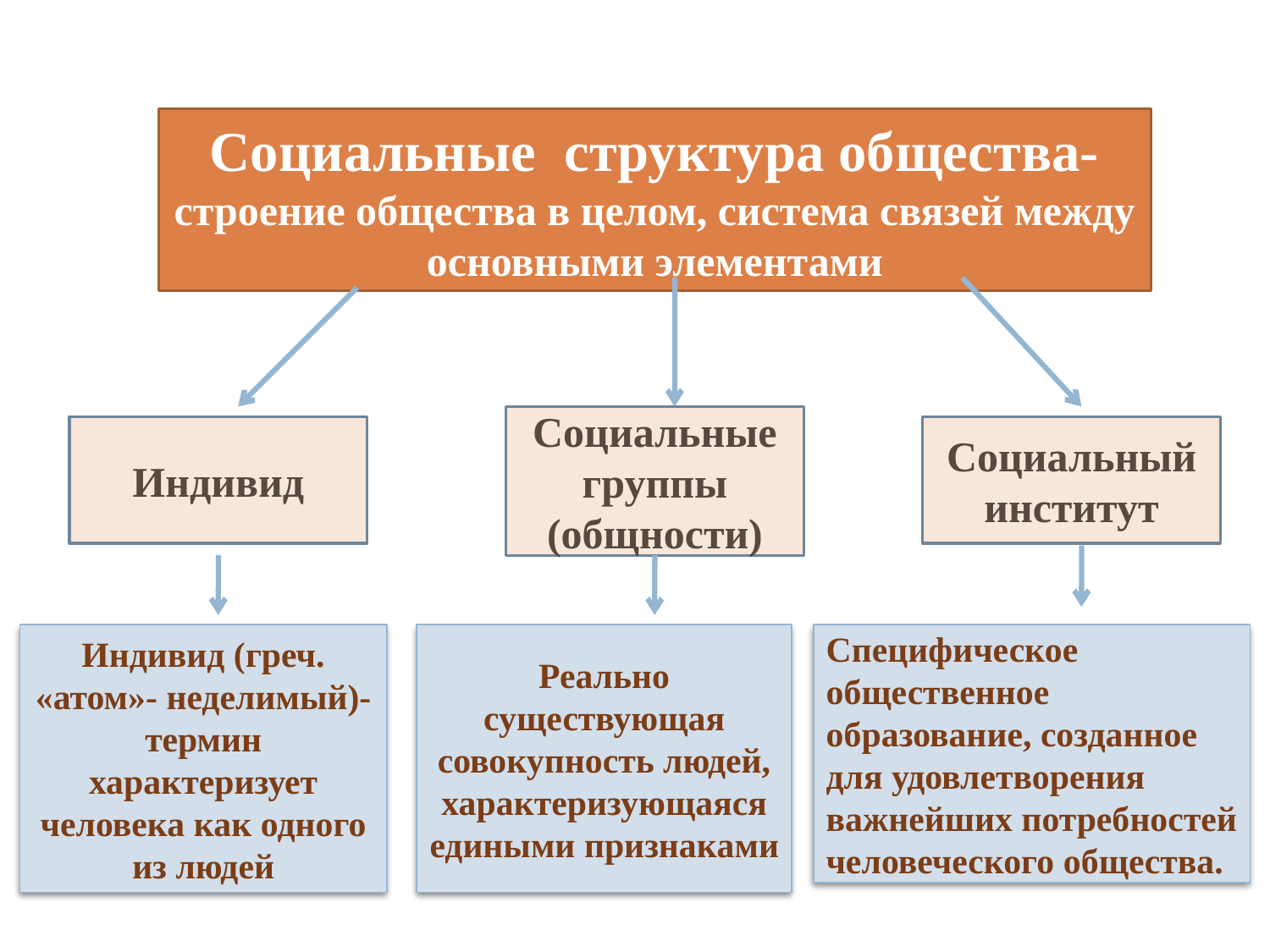

Социальные  структура общества- строение общества в целом, система связей между
основными элементами
Социальные группы (общности)
Индивид
Социальный институт
Индивид (греч. «атом»- неделимый)- термин характеризует человека как одного из людей
Реально существующая совокупность людей, характеризующаяся едиными признаками
Специфическое общественное образование, созданное для удовлетворения важнейших потребностей человеческого общества.